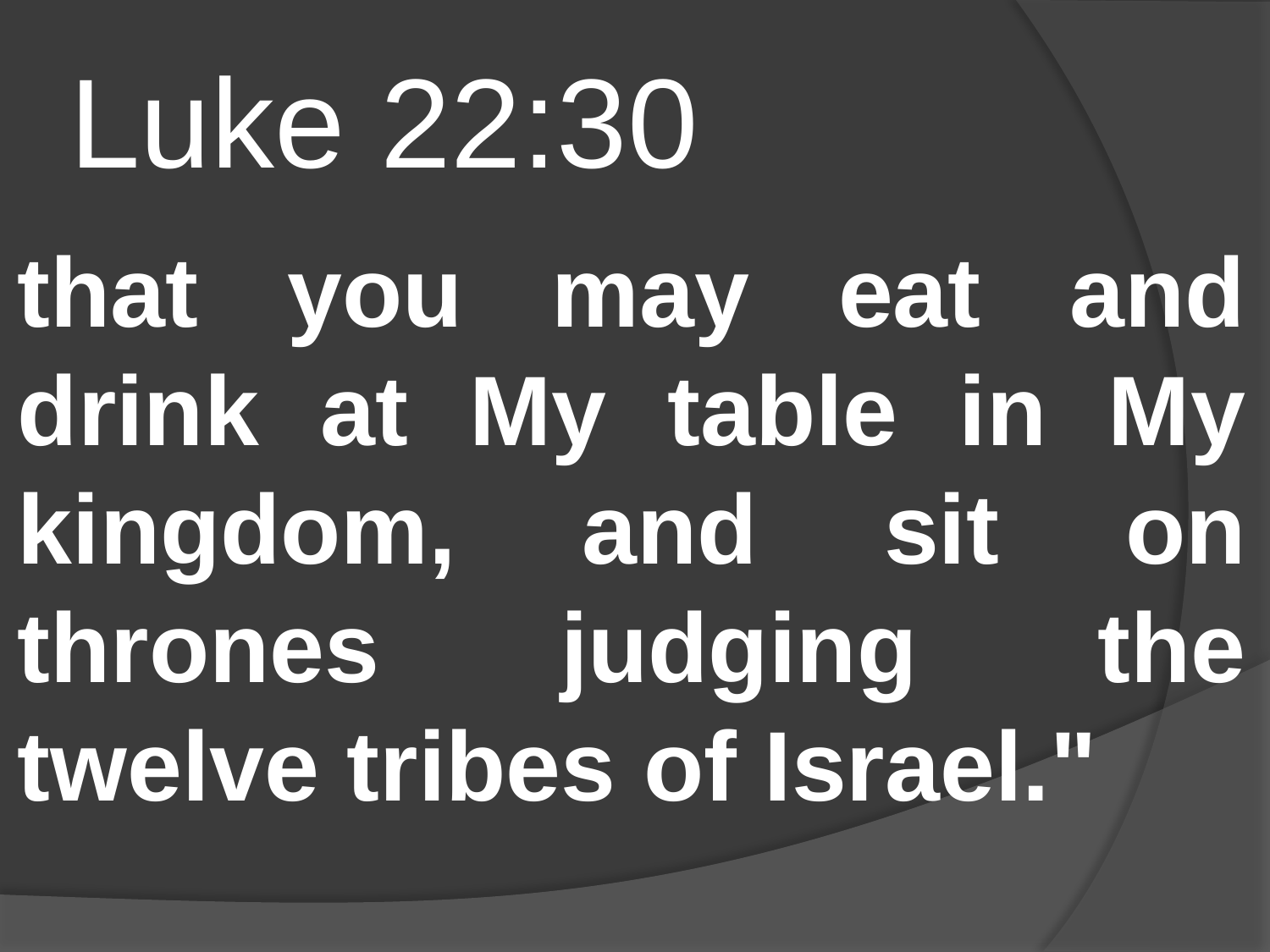

# Luke 22:30
that you may eat and drink at My table in My kingdom, and sit on thrones judging the twelve tribes of Israel."